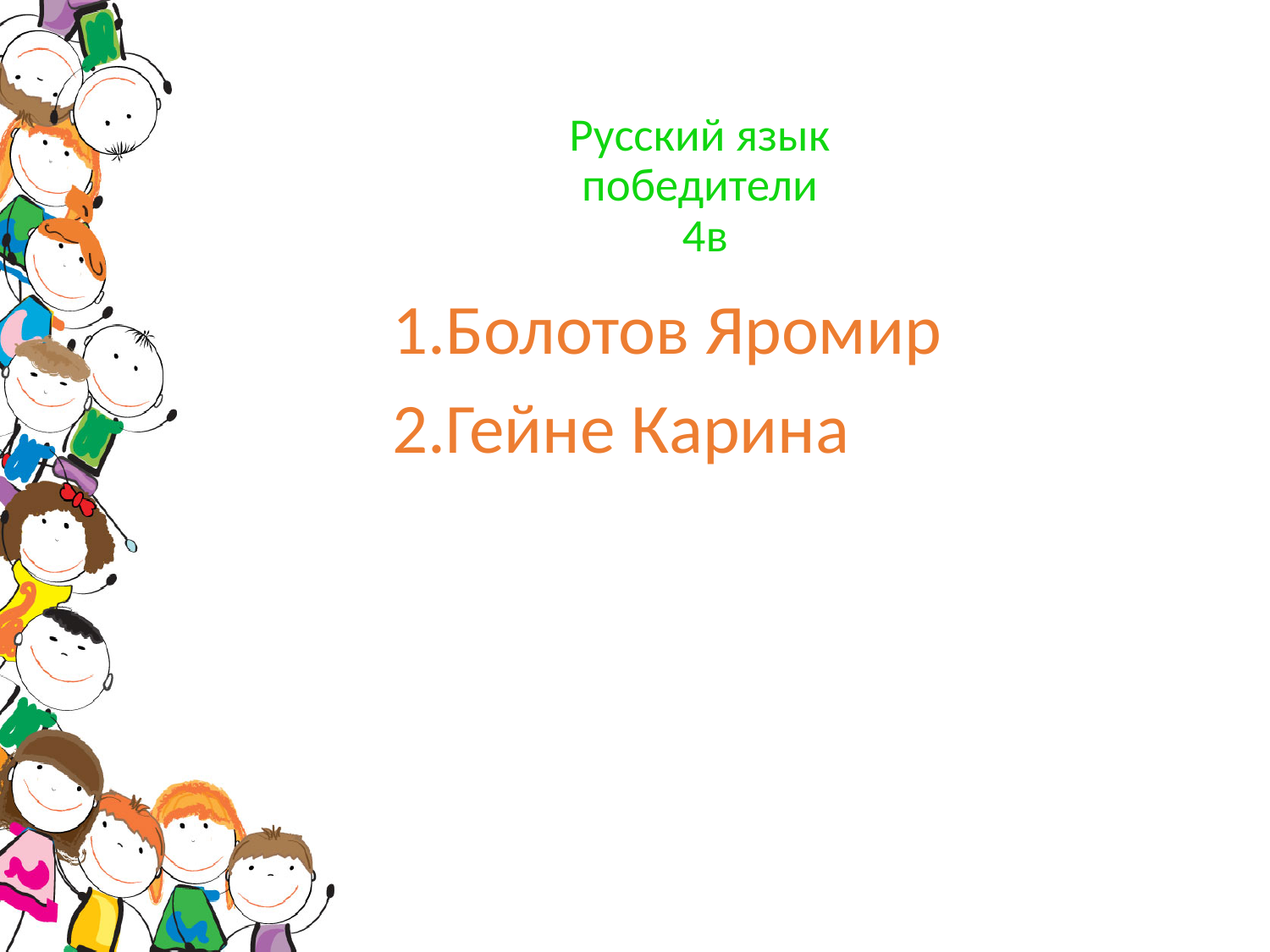

# Русский язык победители 4в
Болотов Яромир
Гейне Карина